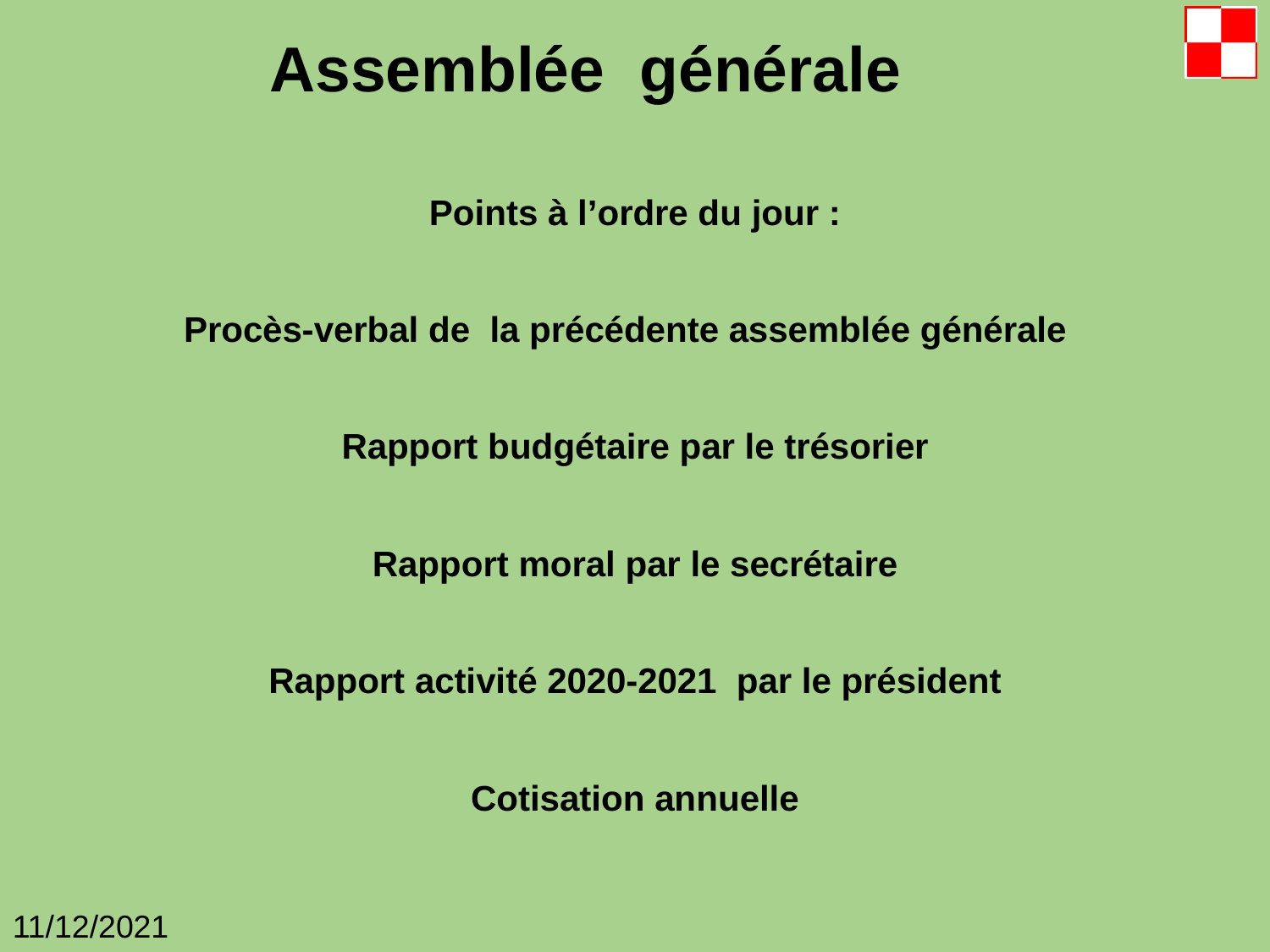

Assemblée  générale

Points à l’ordre du jour :

Procès-verbal de  la précédente assemblée générale

Rapport budgétaire par le trésorier

Rapport moral par le secrétaire

Rapport activité 2020-2021  par le président

Cotisation annuelle

11/12/2021